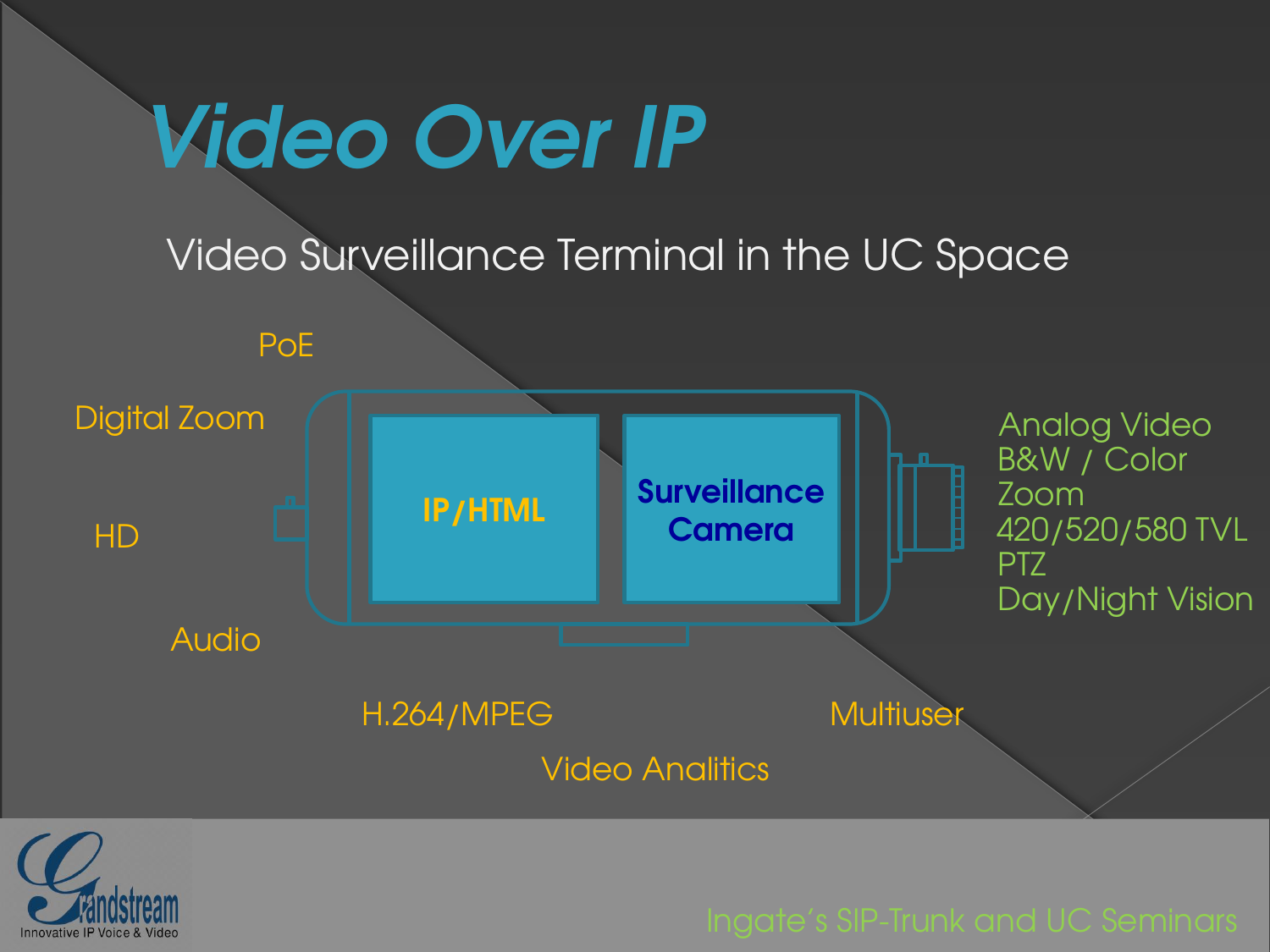

# Video Over IP
Video Surveillance Terminal in the UC Space
PoE
Digital Zoom

Analog Video
IP/HTML
Surveillance Camera
B&W / Color
Zoom
420/520/580 TVL
HD
PTZ
Day/Night Vision
Audio
H.264/MPEG
Multiuser
Video Analitics